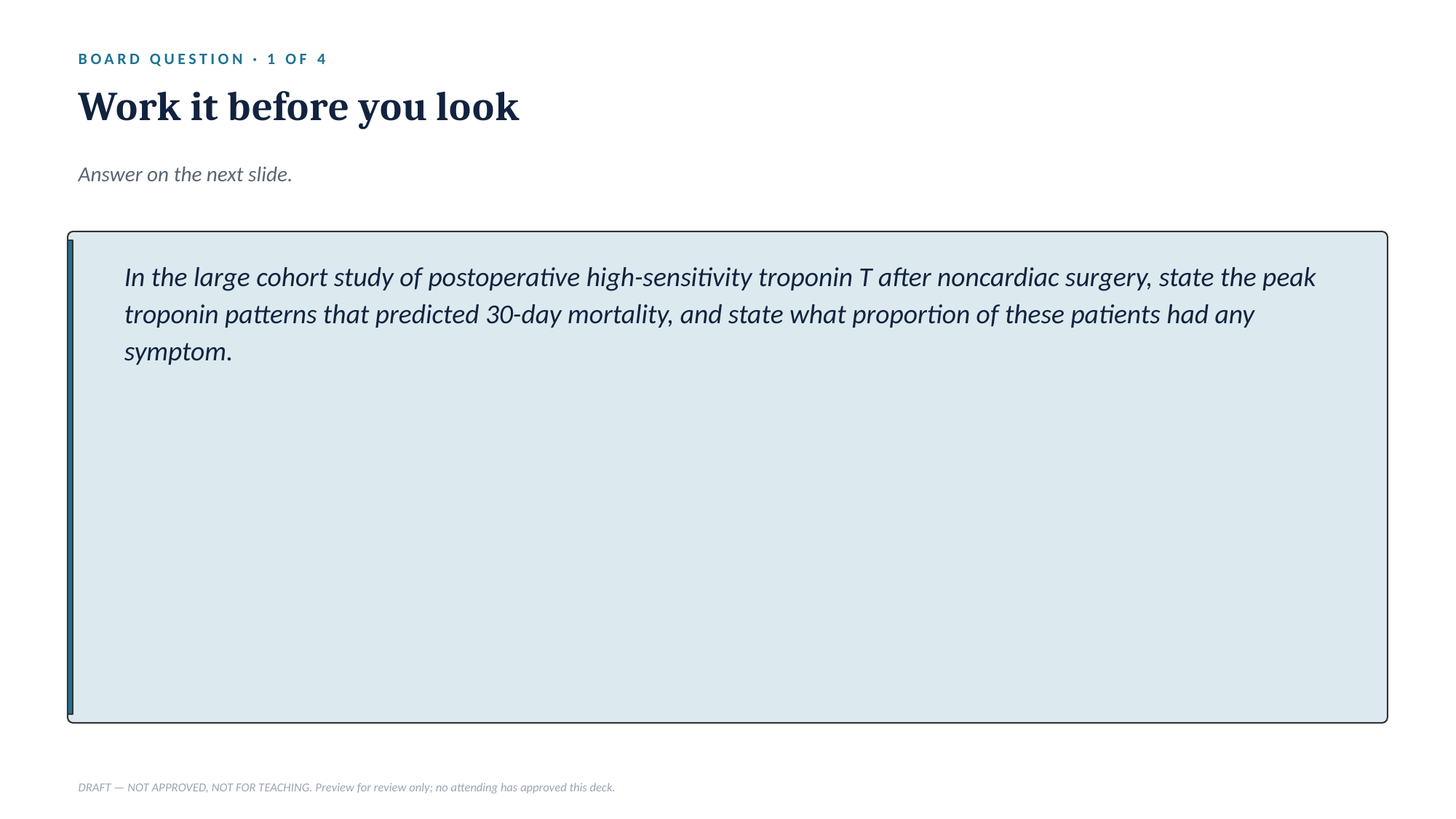

BOARD QUESTION · 1 OF 4
Work it before you look
Answer on the next slide.

In the large cohort study of postoperative high-sensitivity troponin T after noncardiac surgery, state the peak troponin patterns that predicted 30-day mortality, and state what proportion of these patients had any symptom.
DRAFT — NOT APPROVED, NOT FOR TEACHING. Preview for review only; no attending has approved this deck.